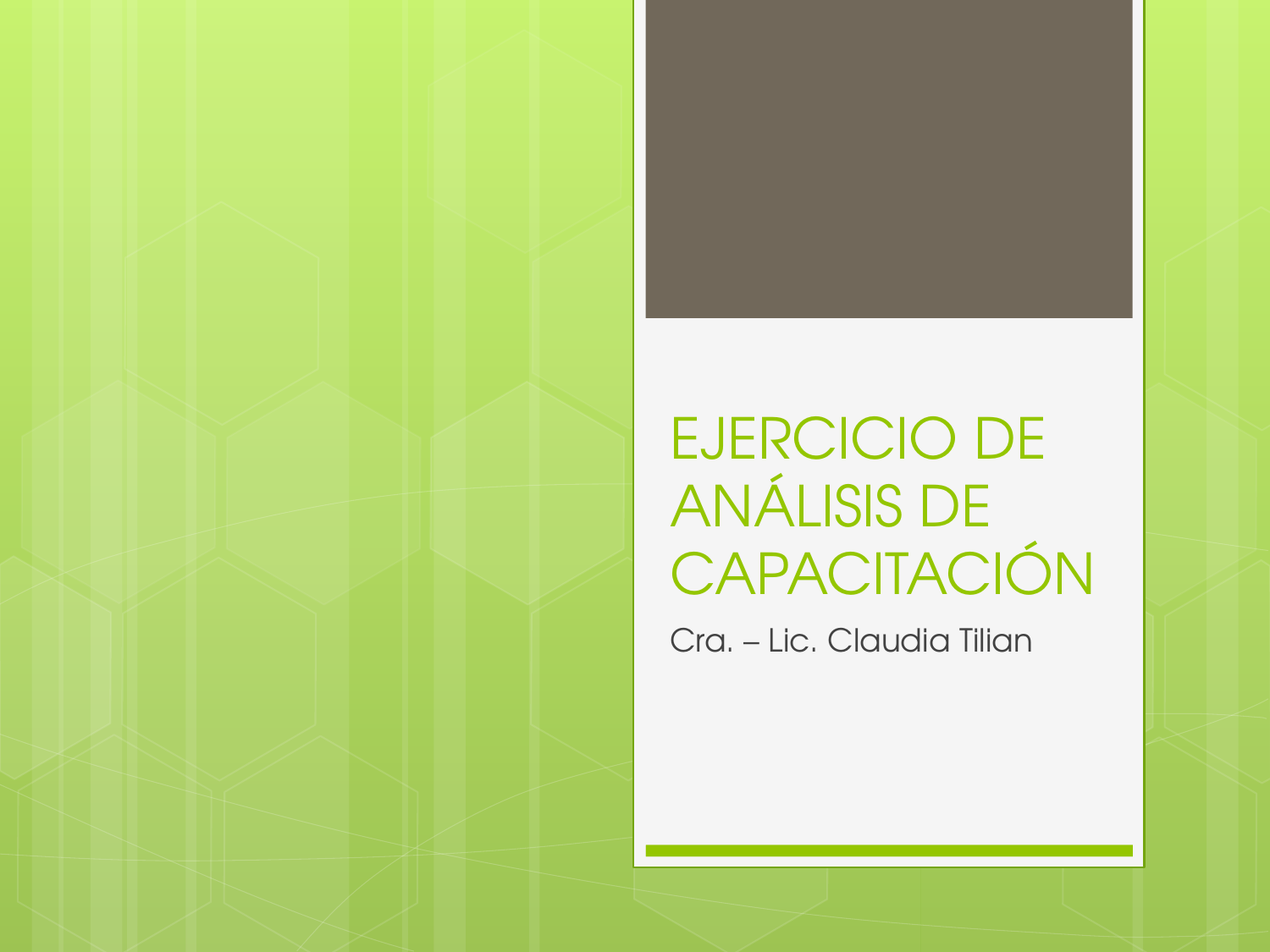

# EJERCICIO DE ANÁLISIS DE CAPACITACIÓN
Cra. – Lic. Claudia Tilian